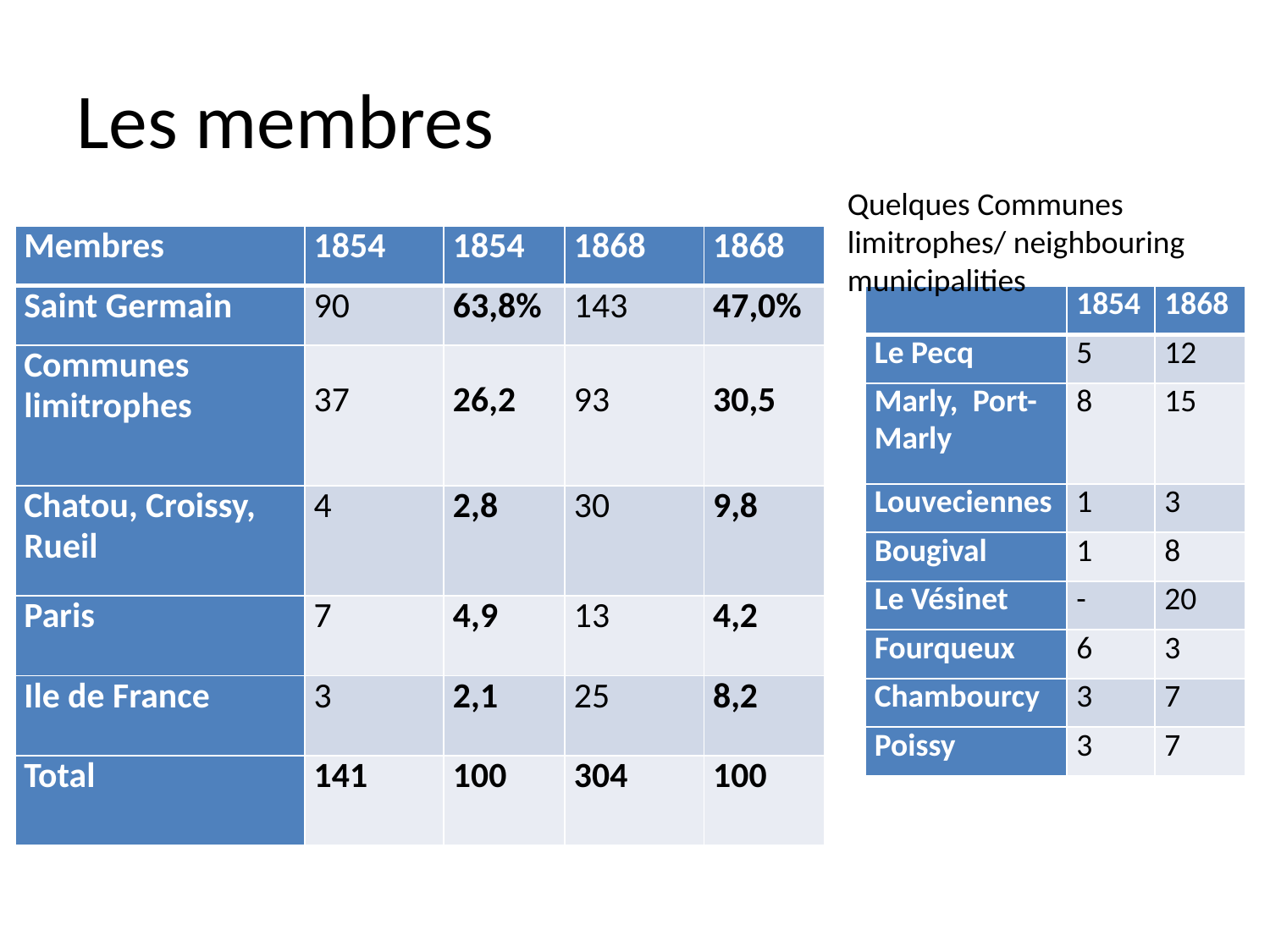

# Les membres
Quelques Communes limitrophes/ neighbouring municipalities
| Membres | 1854 | 1854 | 1868 | 1868 |
| --- | --- | --- | --- | --- |
| Saint Germain | 90 | 63,8% | 143 | 47,0% |
| Communes limitrophes | 37 | 26,2 | 93 | 30,5 |
| Chatou, Croissy, Rueil | 4 | 2,8 | 30 | 9,8 |
| Paris | 7 | 4,9 | 13 | 4,2 |
| Ile de France | 3 | 2,1 | 25 | 8,2 |
| Total | 141 | 100 | 304 | 100 |
|  | 1854 | 1868 |
| --- | --- | --- |
| Le Pecq | 5 | 12 |
| Marly, Port-Marly | 8 | 15 |
| Louveciennes | 1 | 3 |
| Bougival | 1 | 8 |
| Le Vésinet | - | 20 |
| Fourqueux | 6 | 3 |
| Chambourcy | 3 | 7 |
| Poissy | 3 | 7 |